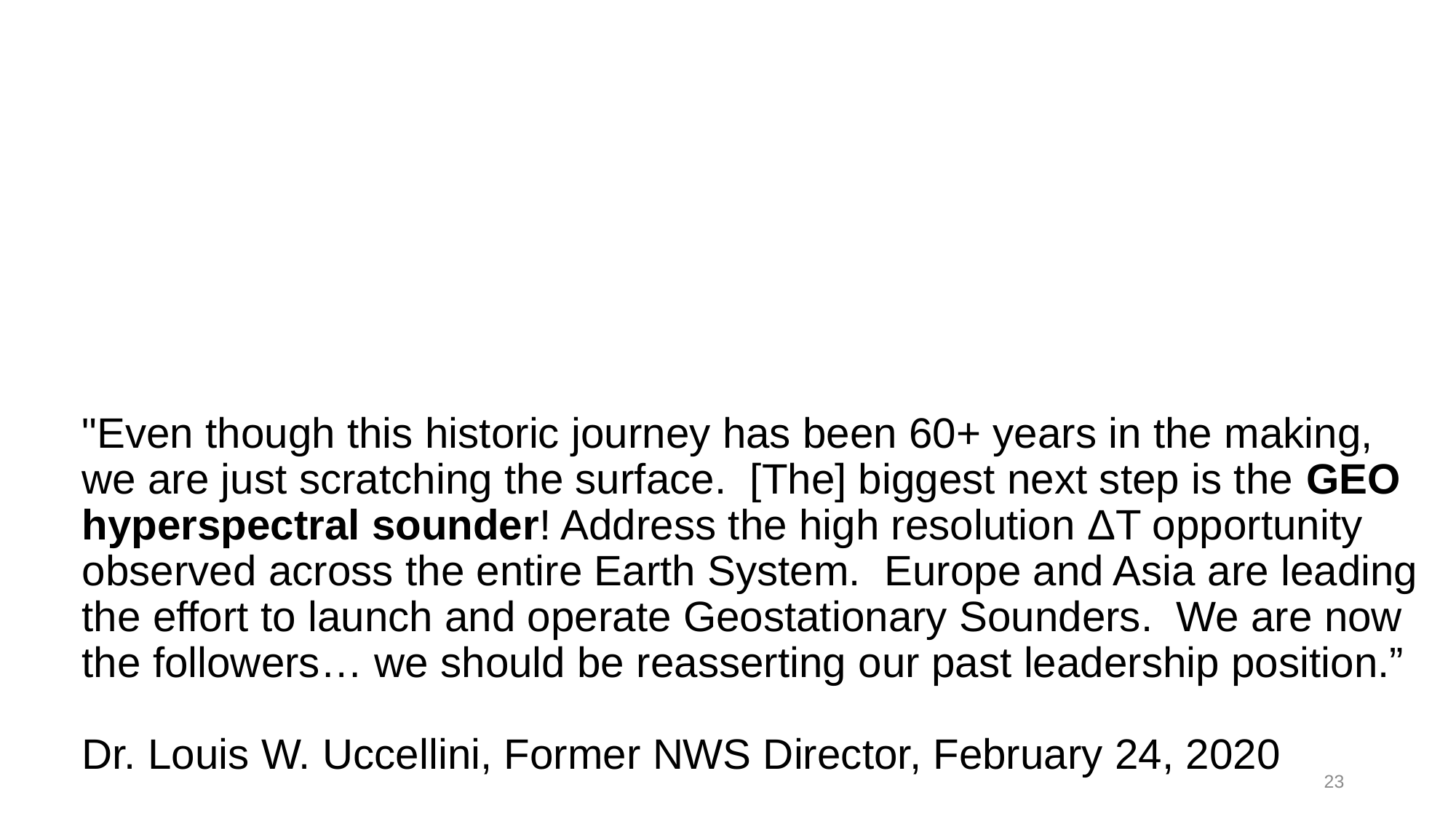

23
"Even though this historic journey has been 60+ years in the making, we are just scratching the surface.  [The] biggest next step is the GEO hyperspectral sounder! Address the high resolution ΔT opportunity observed across the entire Earth System.  Europe and Asia are leading the effort to launch and operate Geostationary Sounders.  We are now the followers… we should be reasserting our past leadership position.”
Dr. Louis W. Uccellini, Former NWS Director, February 24, 2020